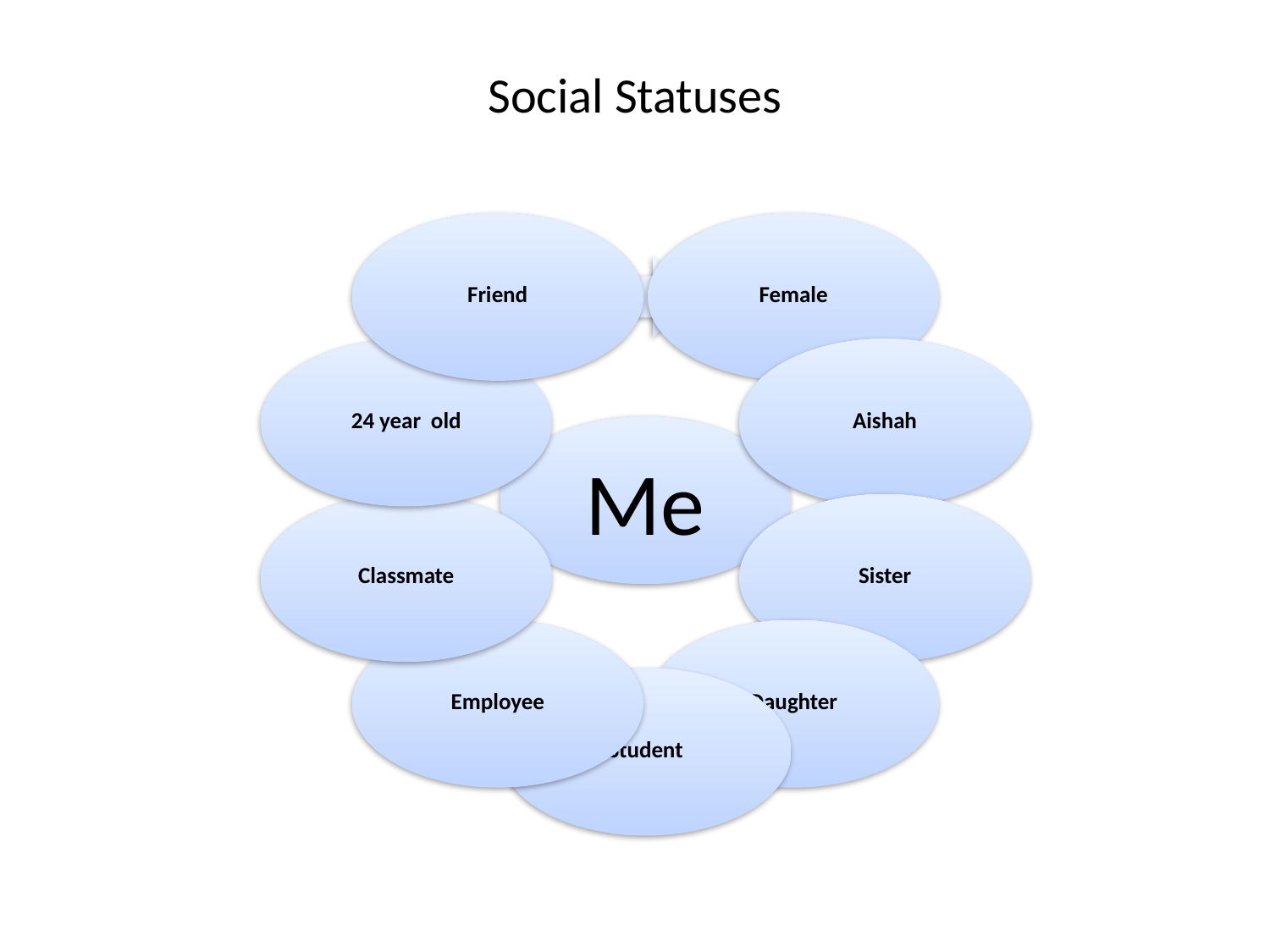

# Social Statuses
Me
Female
Daughter
24 year  old
Friend
Employee
Classmate
Student
Aishah
Sister